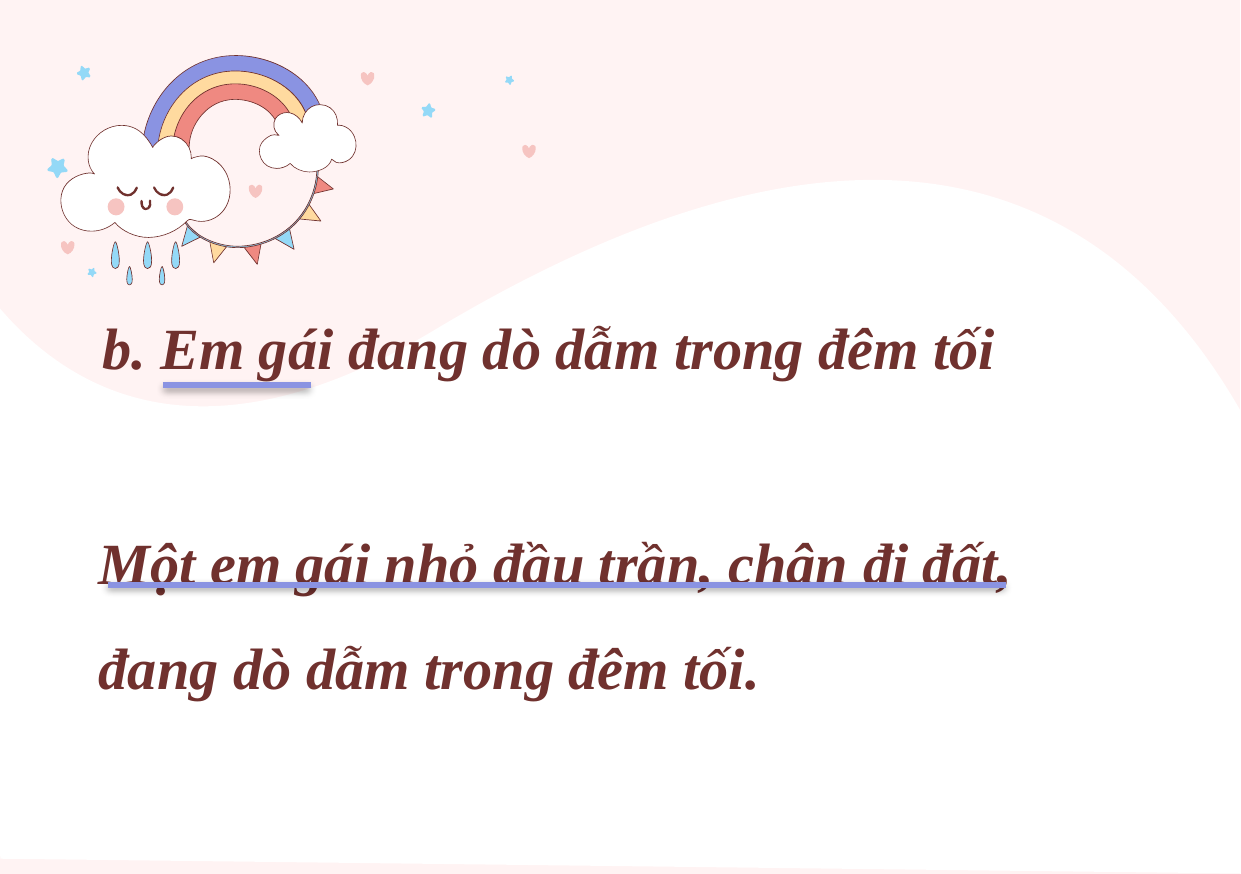

b. Em gái đang dò dẫm trong đêm tối
Một em gái nhỏ đầu trần, chân đi đất, đang dò dẫm trong đêm tối.